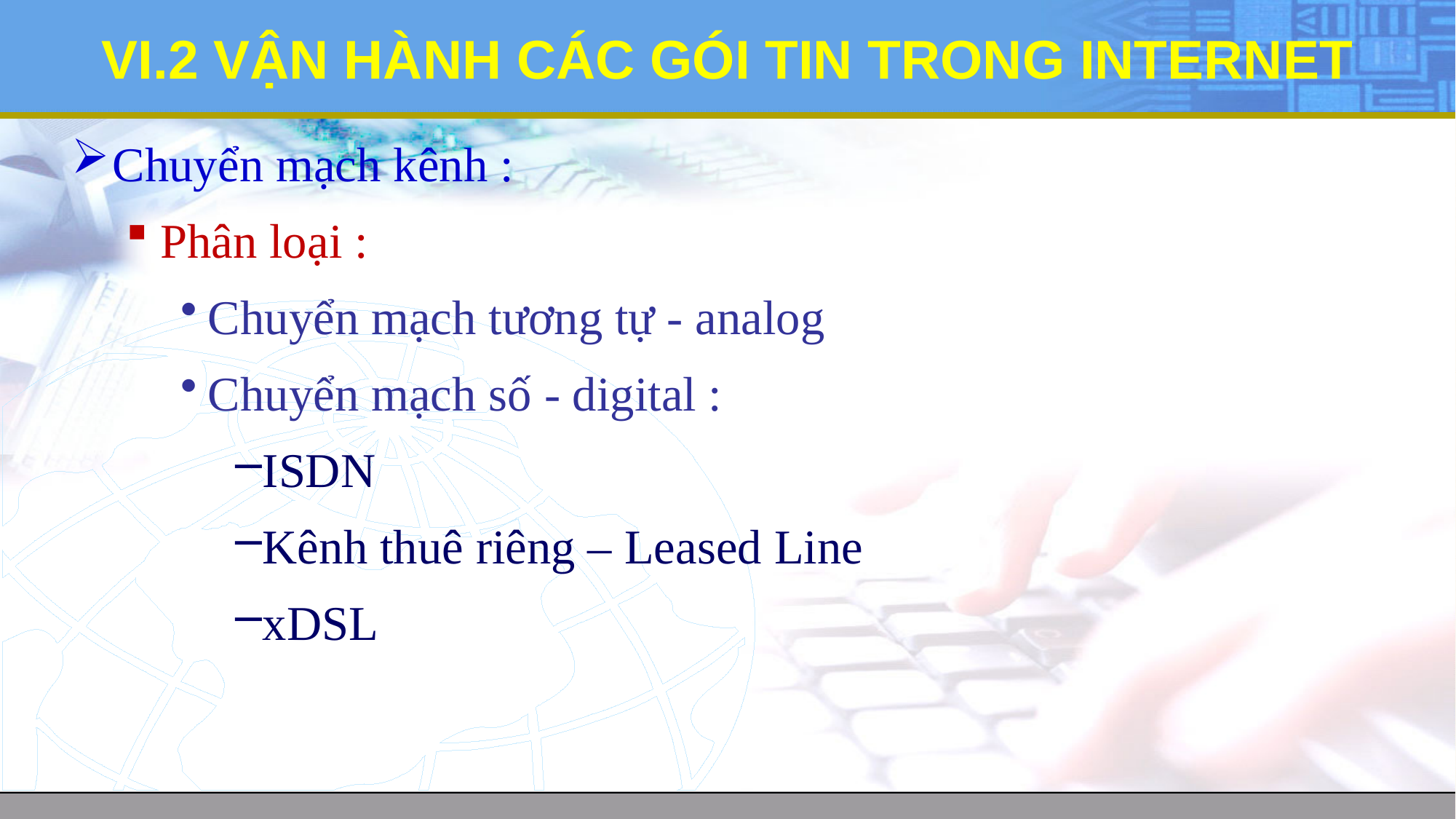

# VI.2 VẬN HÀNH CÁC GÓI TIN TRONG INTERNET
Chuyển mạch kênh :
Phân loại :
Chuyển mạch tương tự - analog
Chuyển mạch số - digital :
ISDN
Kênh thuê riêng – Leased Line
xDSL